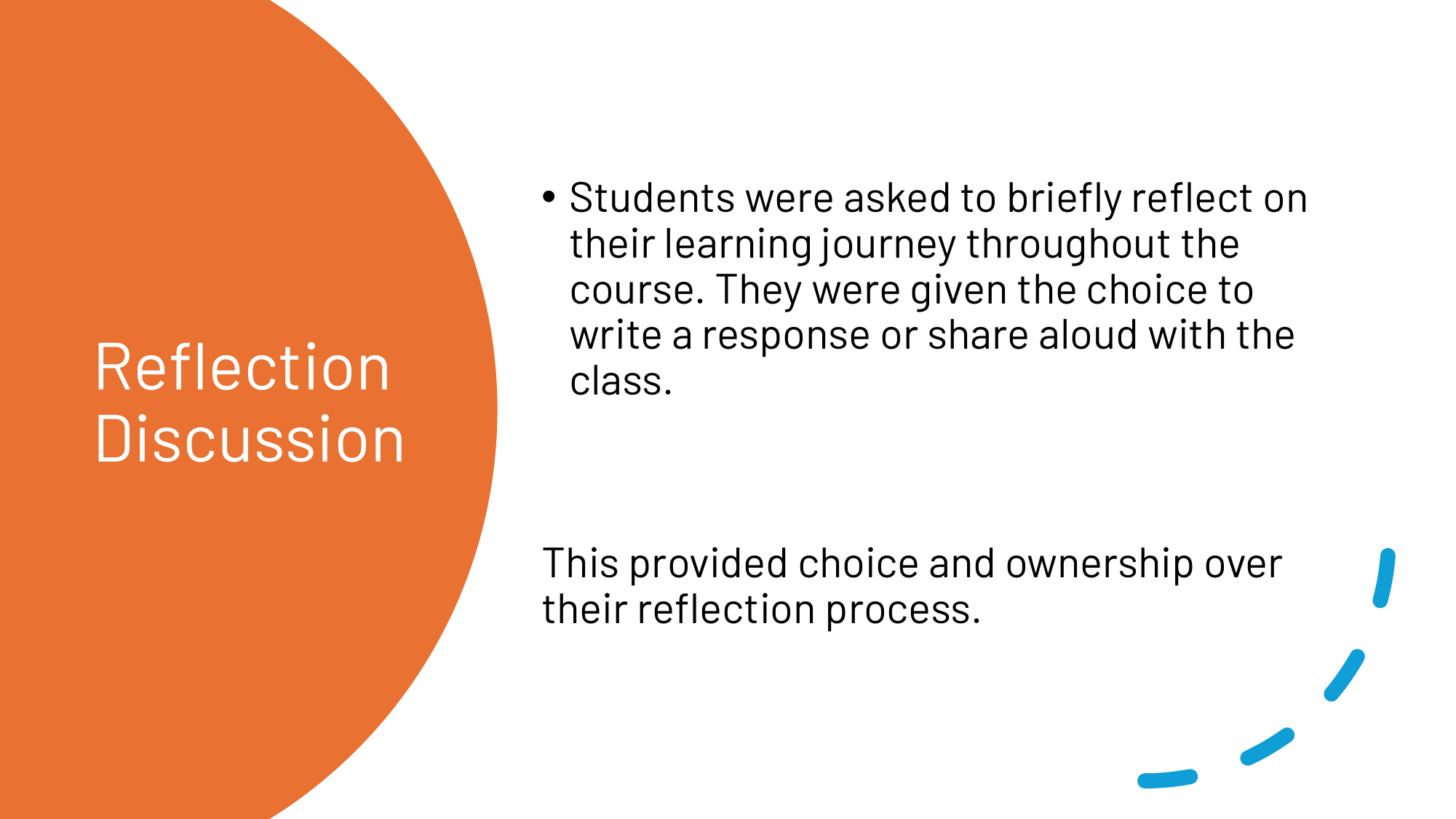

Students were asked to briefly reflect on their learning journey throughout the course. They were given the choice to write a response or share aloud with the class.

This provided choice and ownership over their reflection process.
# Reflection Discussion